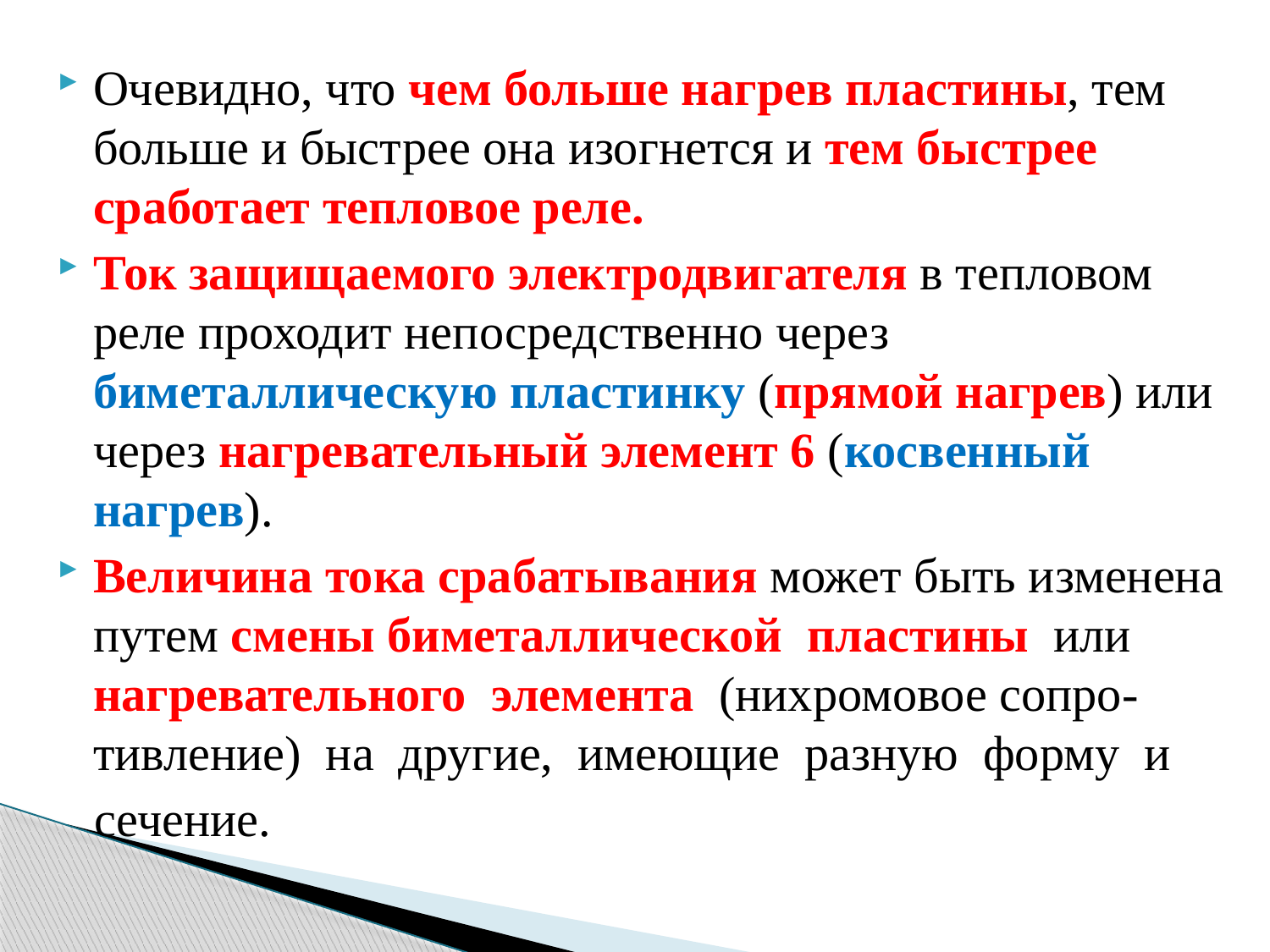

Очевидно, что чем больше нагрев пластины, тем больше и быстрее она изогнется и тем быстрее сработает тепловое реле.
Ток защищаемого электродвигателя в тепловом реле проходит непосредственно через биметаллическую пластинку (прямой нагрев) или через нагревательный элемент 6 (косвенный нагрев).
Величина тока срабатывания может быть изменена путем смены биметаллической  пластины  или  нагревательного  элемента  (нихромовое сопро-тивление)  на  другие,  имеющие  разную  форму  и
   сечение.